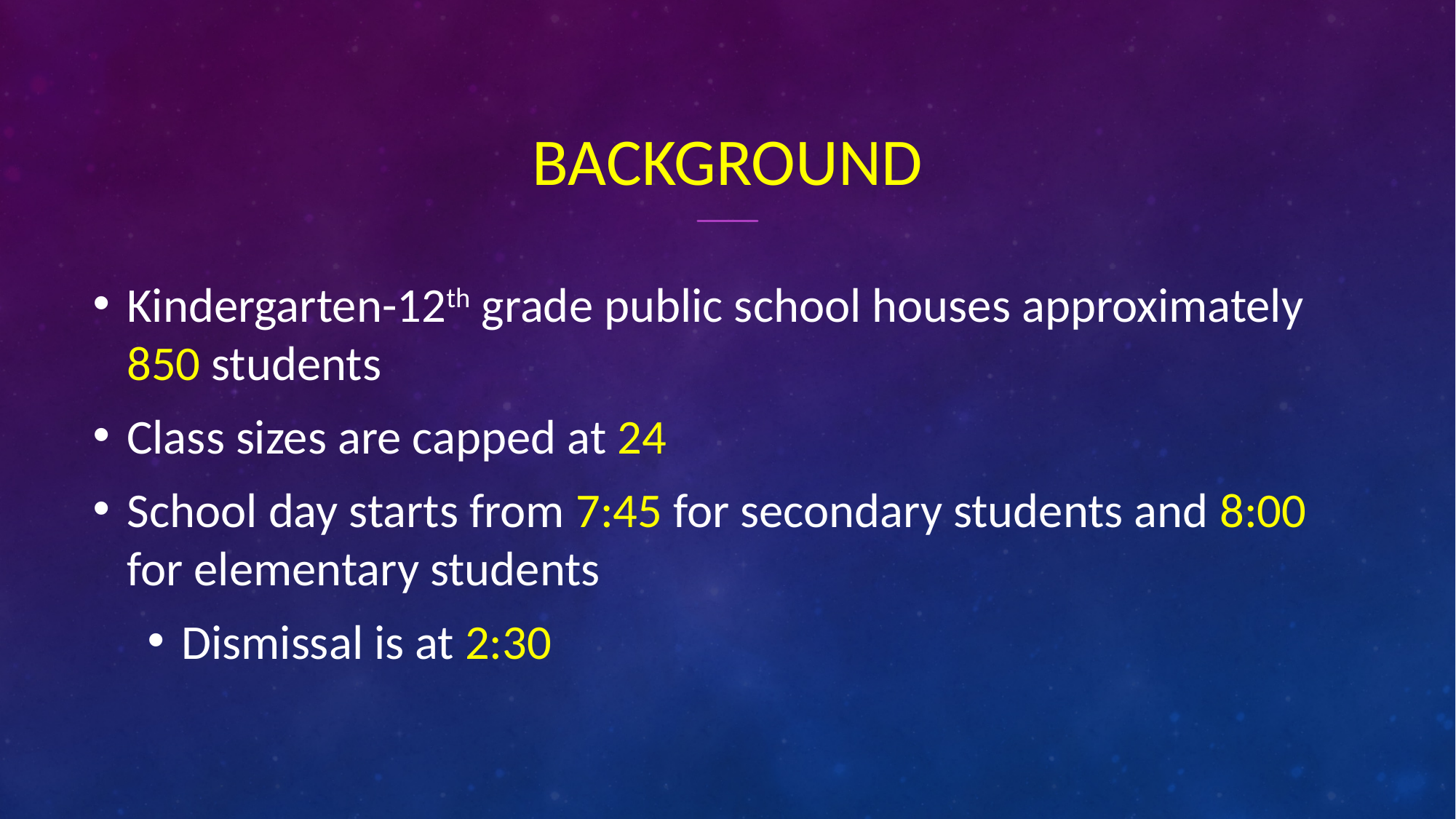

Background
Kindergarten-12th grade public school houses approximately 850 students
Class sizes are capped at 24
School day starts from 7:45 for secondary students and 8:00 for elementary students
Dismissal is at 2:30